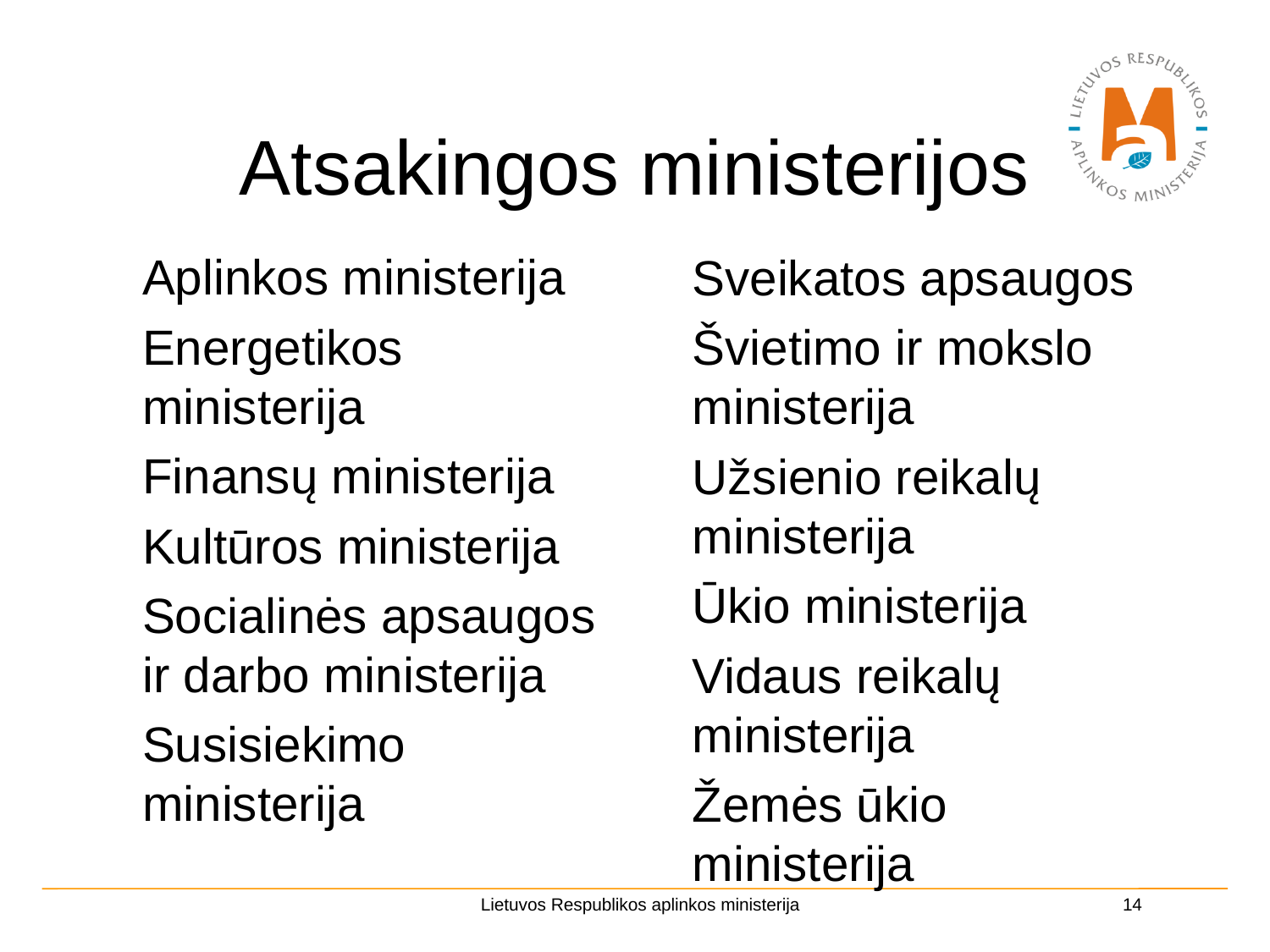

# Atsakingos ministerijos
Aplinkos ministerija
Energetikos ministerija
Finansų ministerija
Kultūros ministerija
Socialinės apsaugos ir darbo ministerija
Susisiekimo ministerija

Sveikatos apsaugos
Švietimo ir mokslo ministerija
Užsienio reikalų ministerija
Ūkio ministerija
Vidaus reikalų ministerija
Žemės ūkio ministerija